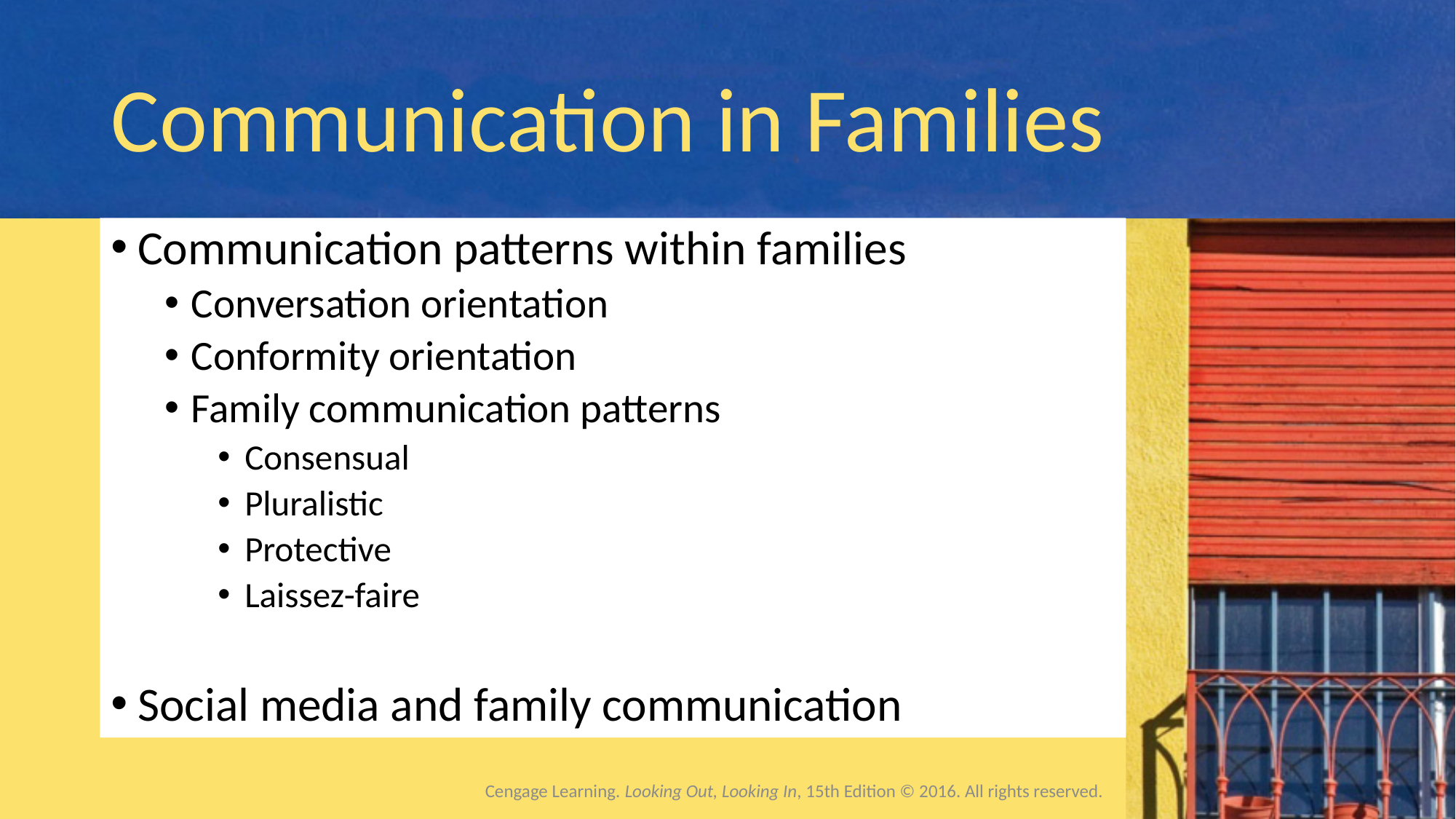

# Communication in Families
Communication patterns within families
Conversation orientation
Conformity orientation
Family communication patterns
Consensual
Pluralistic
Protective
Laissez-faire

Social media and family communication

Cengage Learning. Looking Out, Looking In, 15th Edition © 2016. All rights reserved.